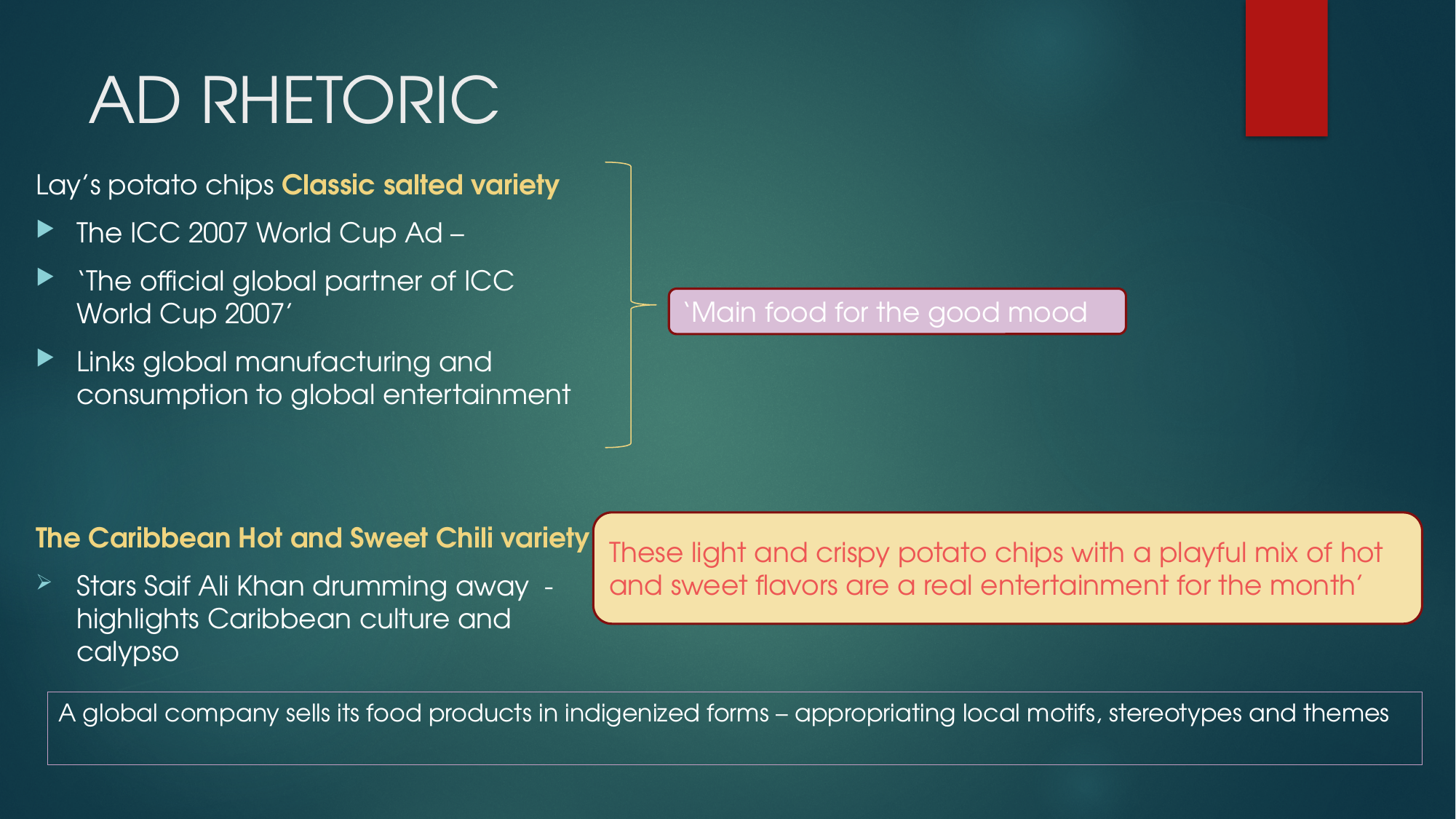

# AD RHETORIC
Lay’s potato chips Classic salted variety
The ICC 2007 World Cup Ad –
‘The official global partner of ICC World Cup 2007’
Links global manufacturing and consumption to global entertainment

The Caribbean Hot and Sweet Chili variety
Stars Saif Ali Khan drumming away  - highlights Caribbean culture and calypso

‘Main food for the good mood
These light and crispy potato chips with a playful mix of hot and sweet flavors are a real entertainment for the month’
A global company sells its food products in indigenized forms – appropriating local motifs, stereotypes and themes